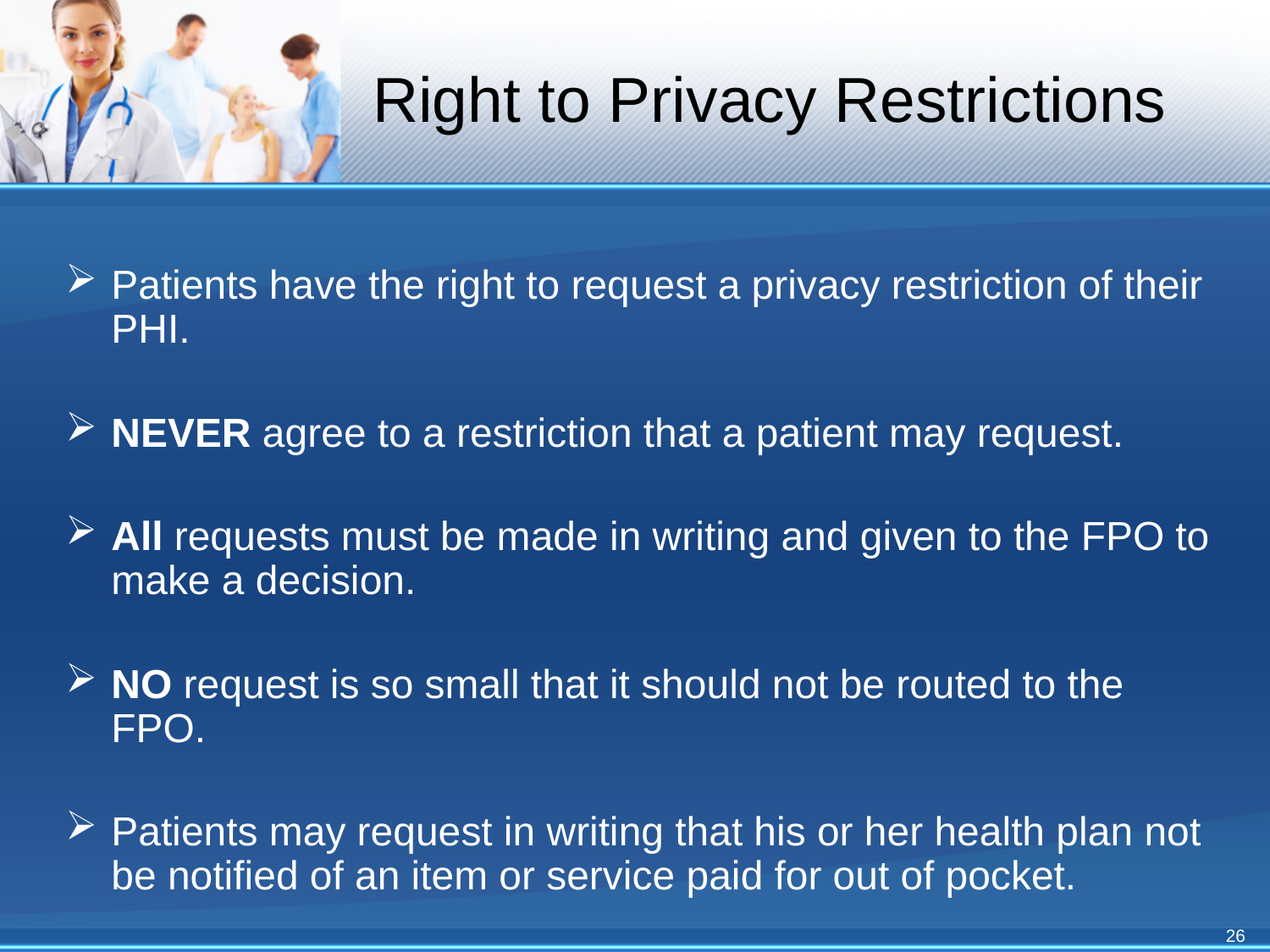

# Right to Privacy Restrictions

Patients have the right to request a privacy restriction of their PHI.

NEVER agree to a restriction that a patient may request.

All requests must be made in writing and given to the FPO to make a decision.

NO request is so small that it should not be routed to the FPO.

Patients may request in writing that his or her health plan not be notified of an item or service paid for out of pocket.

26